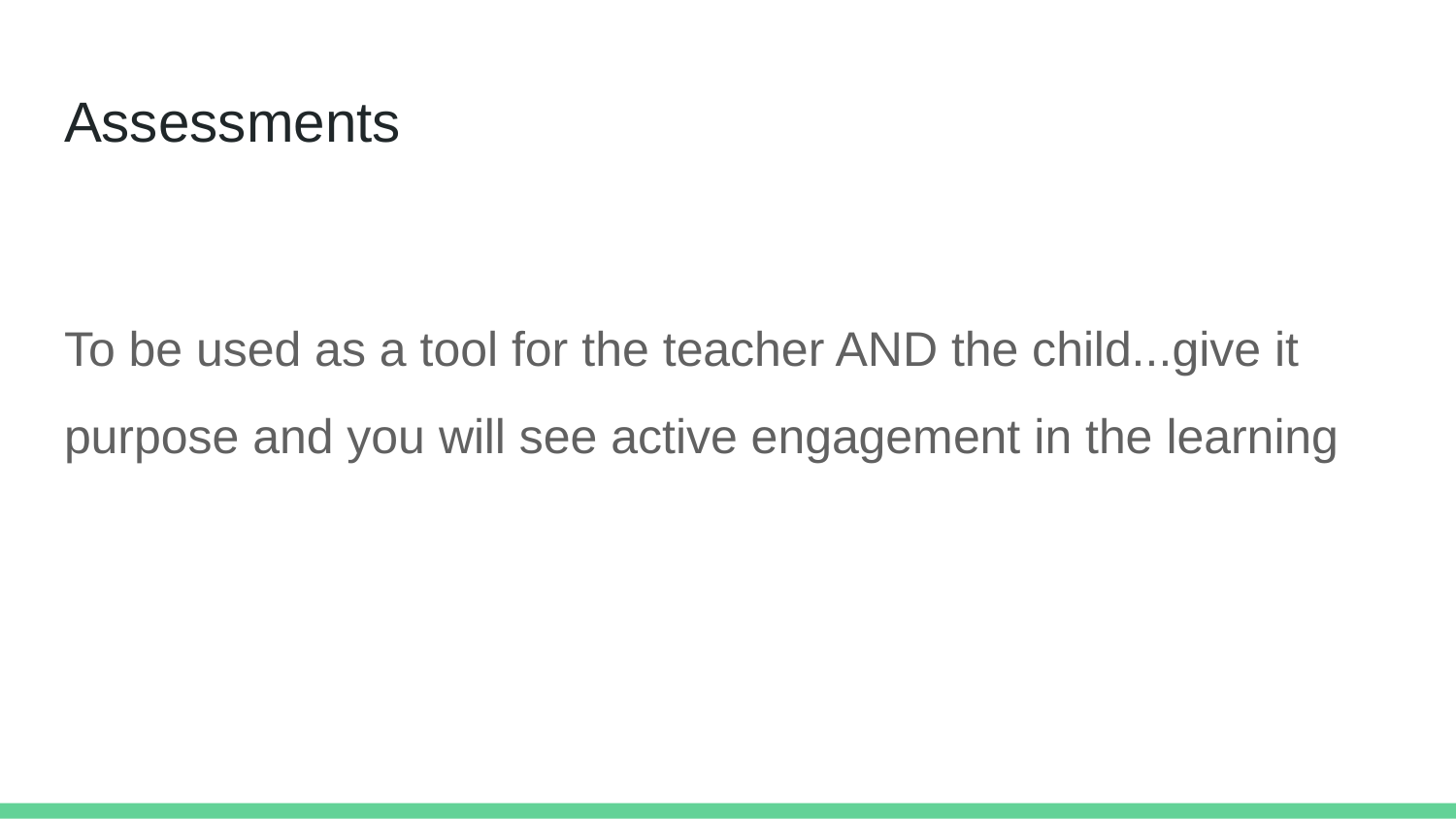

# Assessments

To be used as a tool for the teacher AND the child...give it purpose and you will see active engagement in the learning